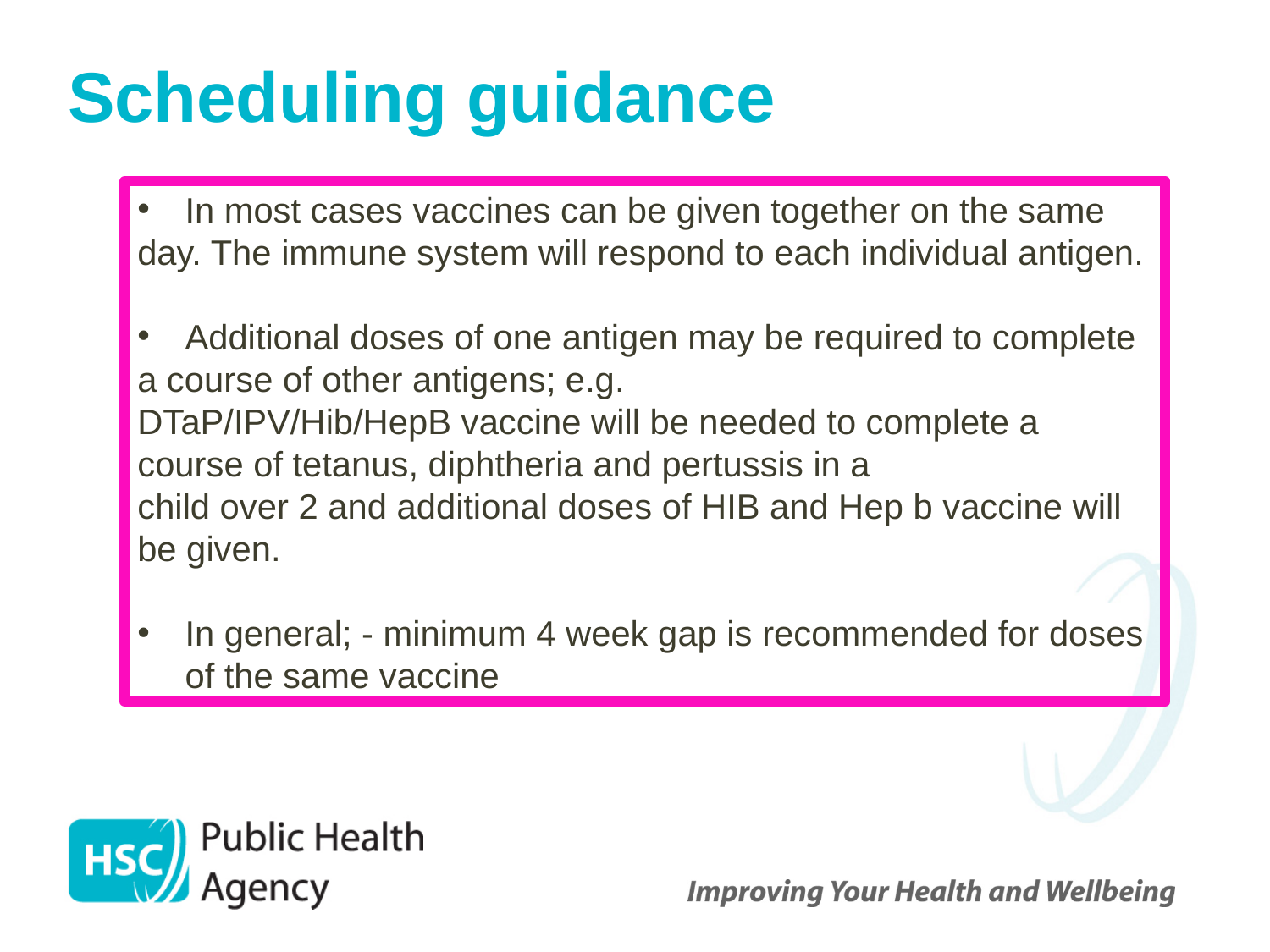

# Scheduling guidance
In most cases vaccines can be given together on the same
day. The immune system will respond to each individual antigen.

Additional doses of one antigen may be required to complete
a course of other antigens; e.g.
DTaP/IPV/Hib/HepB vaccine will be needed to complete a course of tetanus, diphtheria and pertussis in a
child over 2 and additional doses of HIB and Hep b vaccine will be given.

In general; - minimum 4 week gap is recommended for doses of the same vaccine
  10